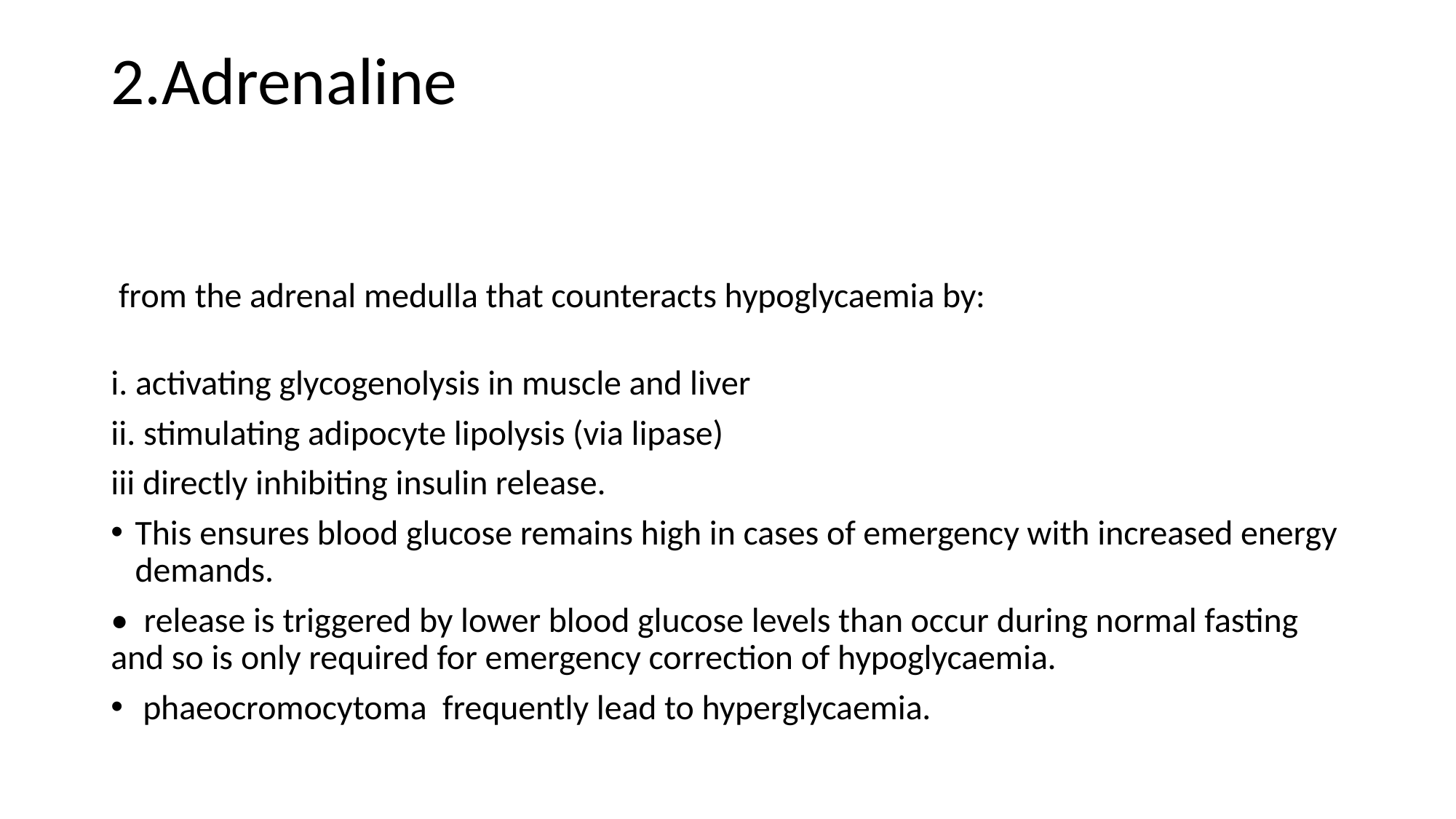

# 2.Adrenaline

 from the adrenal medulla that counteracts hypoglycaemia by:
i. activating glycogenolysis in muscle and liver
ii. stimulating adipocyte lipolysis (via lipase)
iii directly inhibiting insulin release.
This ensures blood glucose remains high in cases of emergency with increased energy demands.
•  release is triggered by lower blood glucose levels than occur during normal fasting and so is only required for emergency correction of hypoglycaemia.
 phaeocromocytoma  frequently lead to hyperglycaemia.